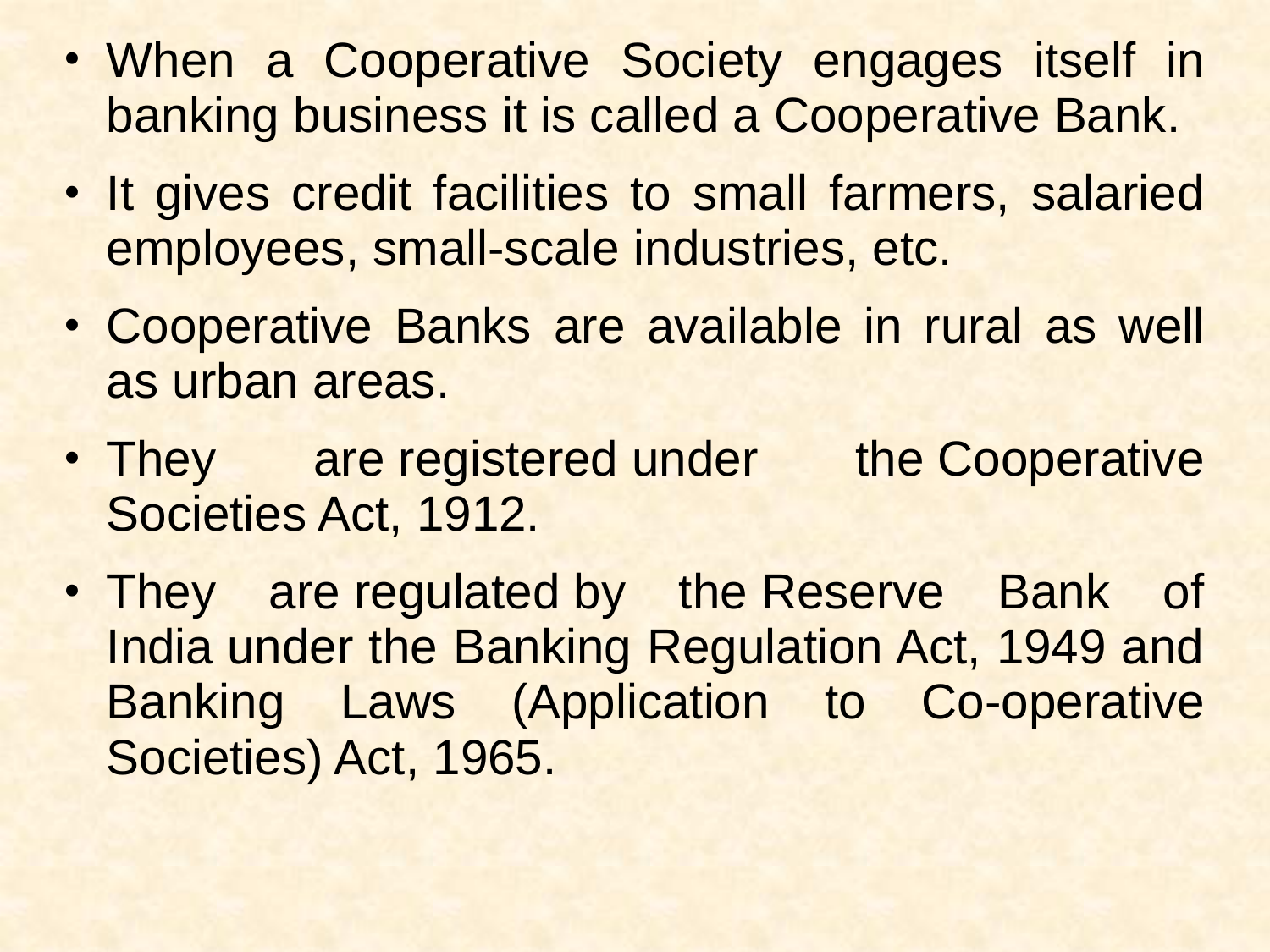

When a Cooperative Society engages itself in banking business it is called a Cooperative Bank.
It gives credit facilities to small farmers, salaried employees, small-scale industries, etc.
Cooperative Banks are available in rural as well as urban areas.
They are registered under the Cooperative Societies Act, 1912.
They are regulated by the Reserve Bank of India under the Banking Regulation Act, 1949 and Banking Laws (Application to Co-operative Societies) Act, 1965.